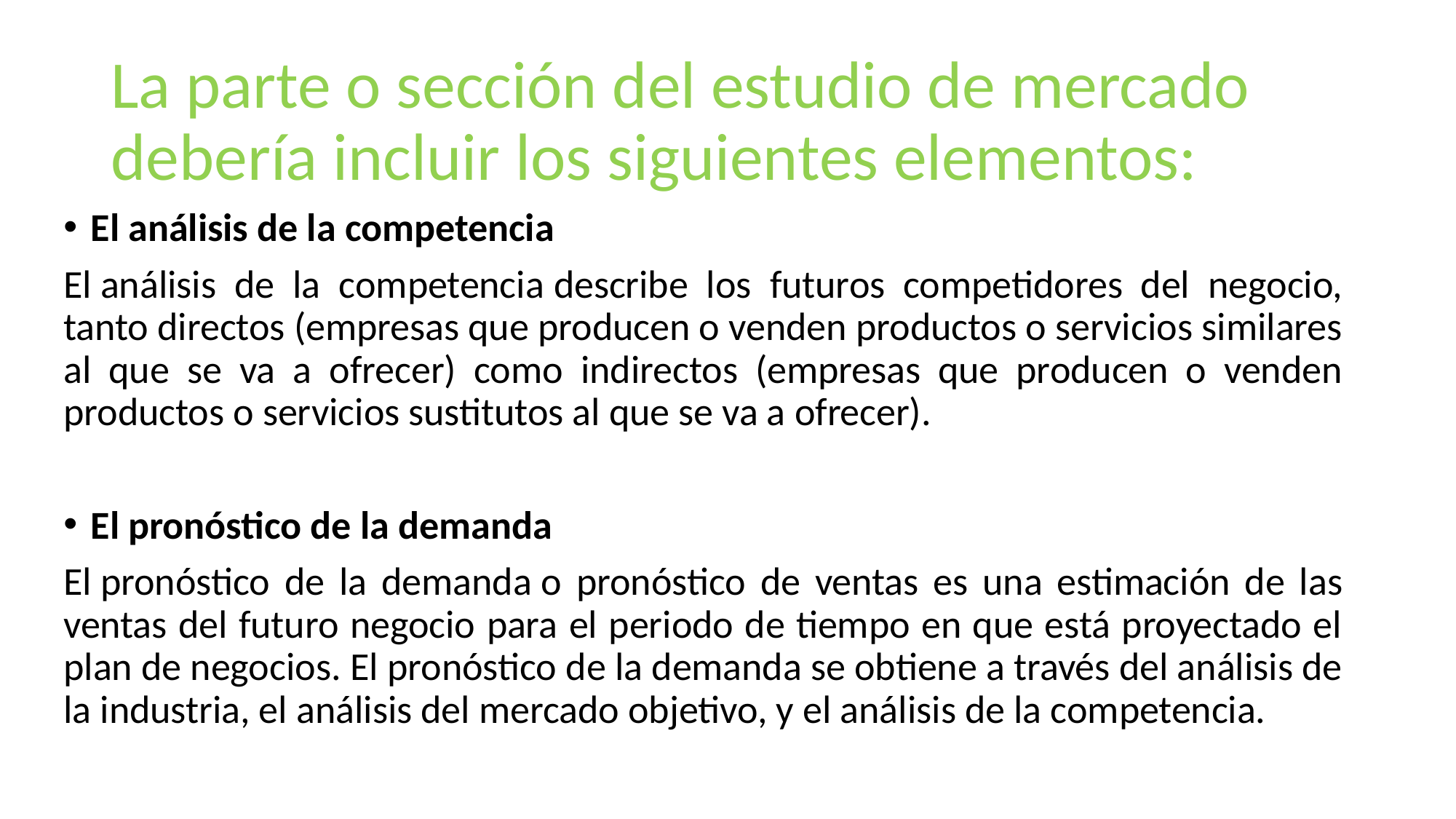

# La parte o sección del estudio de mercado debería incluir los siguientes elementos:
El análisis de la competencia
El análisis de la competencia describe los futuros competidores del negocio, tanto directos (empresas que producen o venden productos o servicios similares al que se va a ofrecer) como indirectos (empresas que producen o venden productos o servicios sustitutos al que se va a ofrecer).

El pronóstico de la demanda
El pronóstico de la demanda o pronóstico de ventas es una estimación de las ventas del futuro negocio para el periodo de tiempo en que está proyectado el plan de negocios. El pronóstico de la demanda se obtiene a través del análisis de la industria, el análisis del mercado objetivo, y el análisis de la competencia.